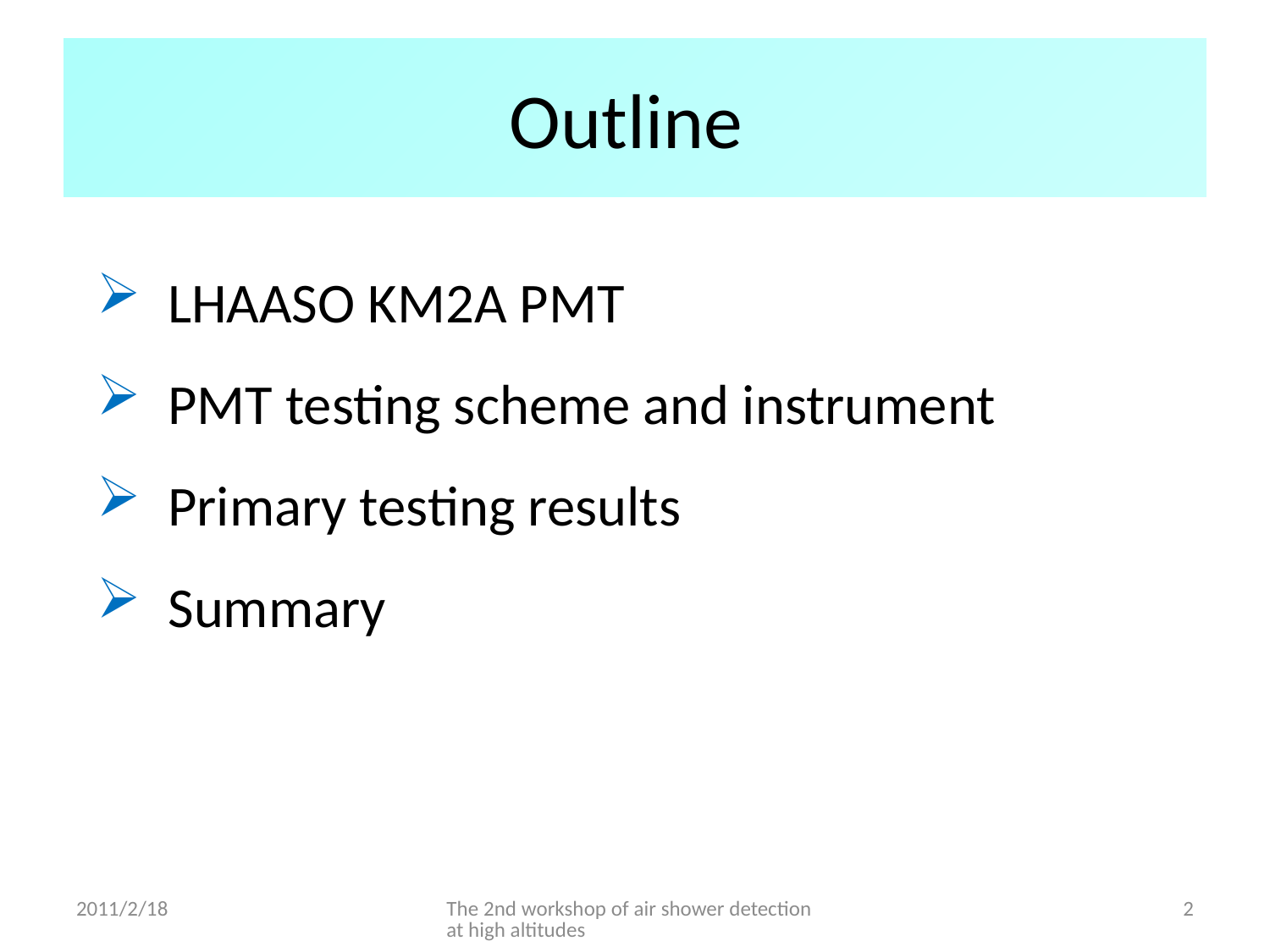

# Outline
  LHAASO KM2A PMT
  PMT testing scheme and instrument
  Primary testing results
  Summary

2011/2/18
The 2nd workshop of air shower detection at high altitudes
2